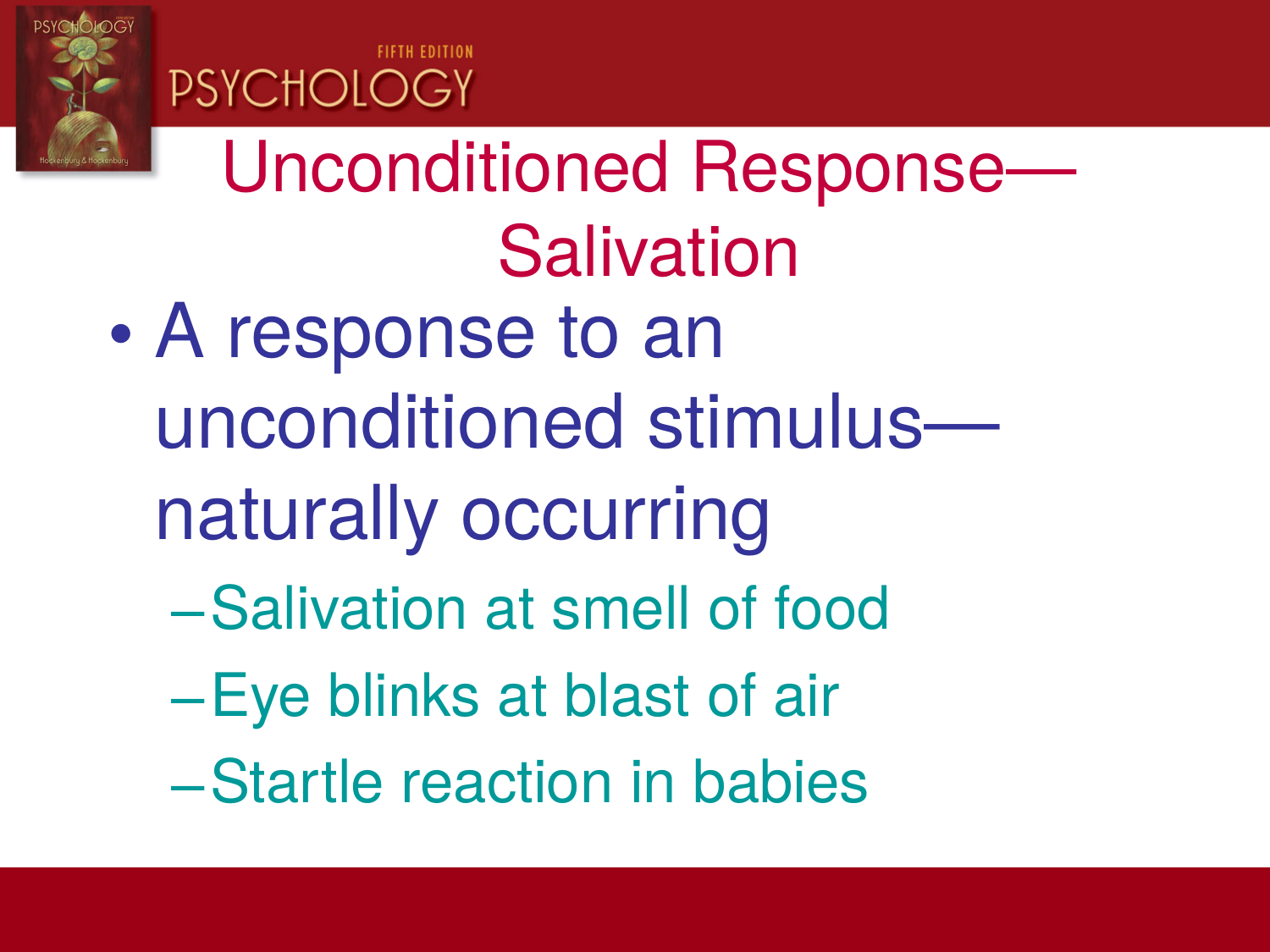

Unconditioned Response—Salivation
A response to an unconditioned stimulus—naturally occurring
Salivation at smell of food
Eye blinks at blast of air
Startle reaction in babies